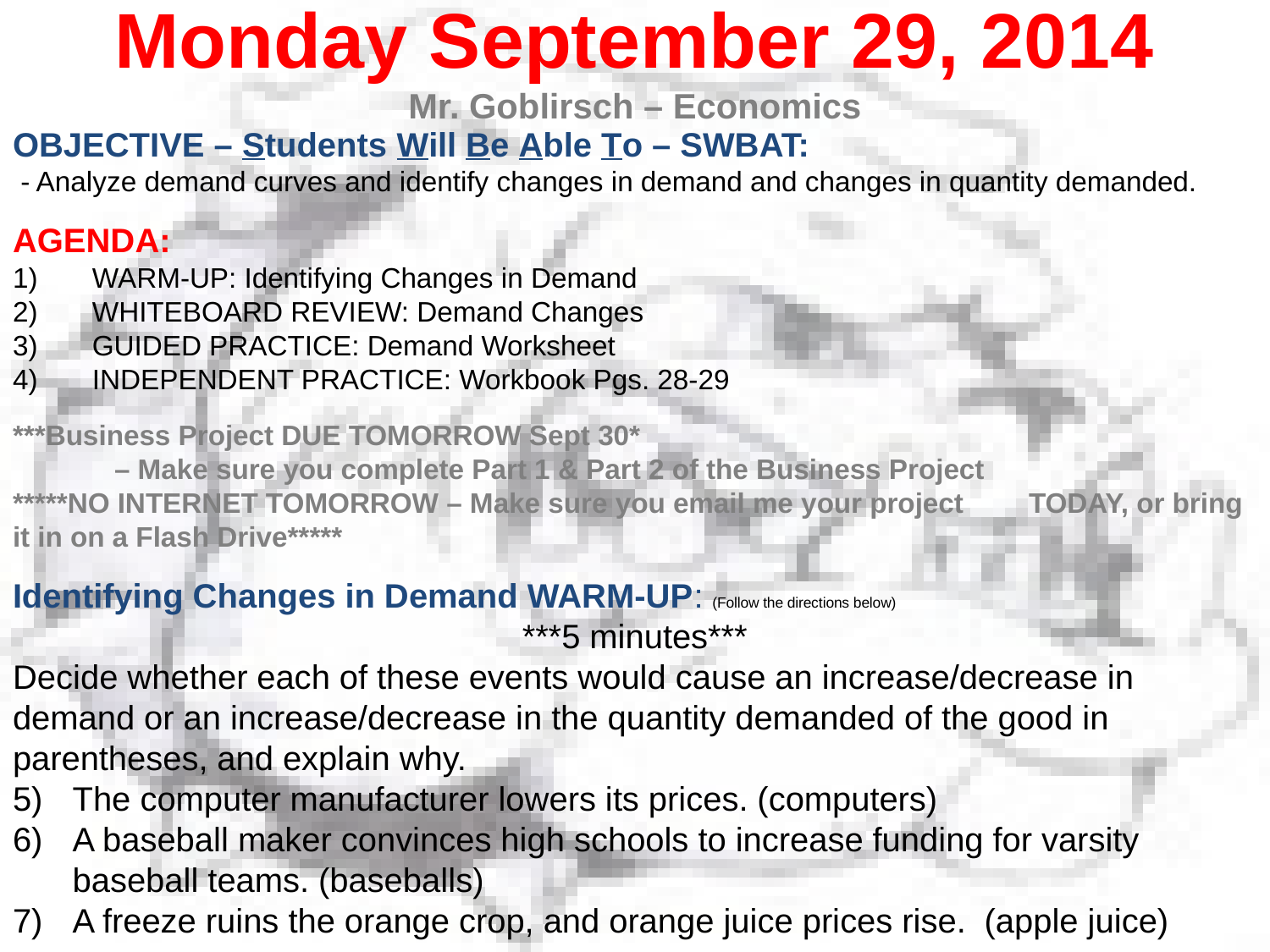

Monday September 29, 2014
Mr. Goblirsch – Economics
OBJECTIVE – Students Will Be Able To – SWBAT:
 - Analyze demand curves and identify changes in demand and changes in quantity demanded.

AGENDA:
WARM-UP: Identifying Changes in Demand
WHITEBOARD REVIEW: Demand Changes
GUIDED PRACTICE: Demand Worksheet
INDEPENDENT PRACTICE: Workbook Pgs. 28-29

***Business Project DUE TOMORROW Sept 30*
 	– Make sure you complete Part 1 & Part 2 of the Business Project
*****NO INTERNET TOMORROW – Make sure you email me your project 	TODAY, or bring it in on a Flash Drive*****

Identifying Changes in Demand WARM-UP: (Follow the directions below)
***5 minutes***
Decide whether each of these events would cause an increase/decrease in demand or an increase/decrease in the quantity demanded of the good in parentheses, and explain why.
The computer manufacturer lowers its prices. (computers)
A baseball maker convinces high schools to increase funding for varsity baseball teams. (baseballs)
A freeze ruins the orange crop, and orange juice prices rise.  (apple juice)